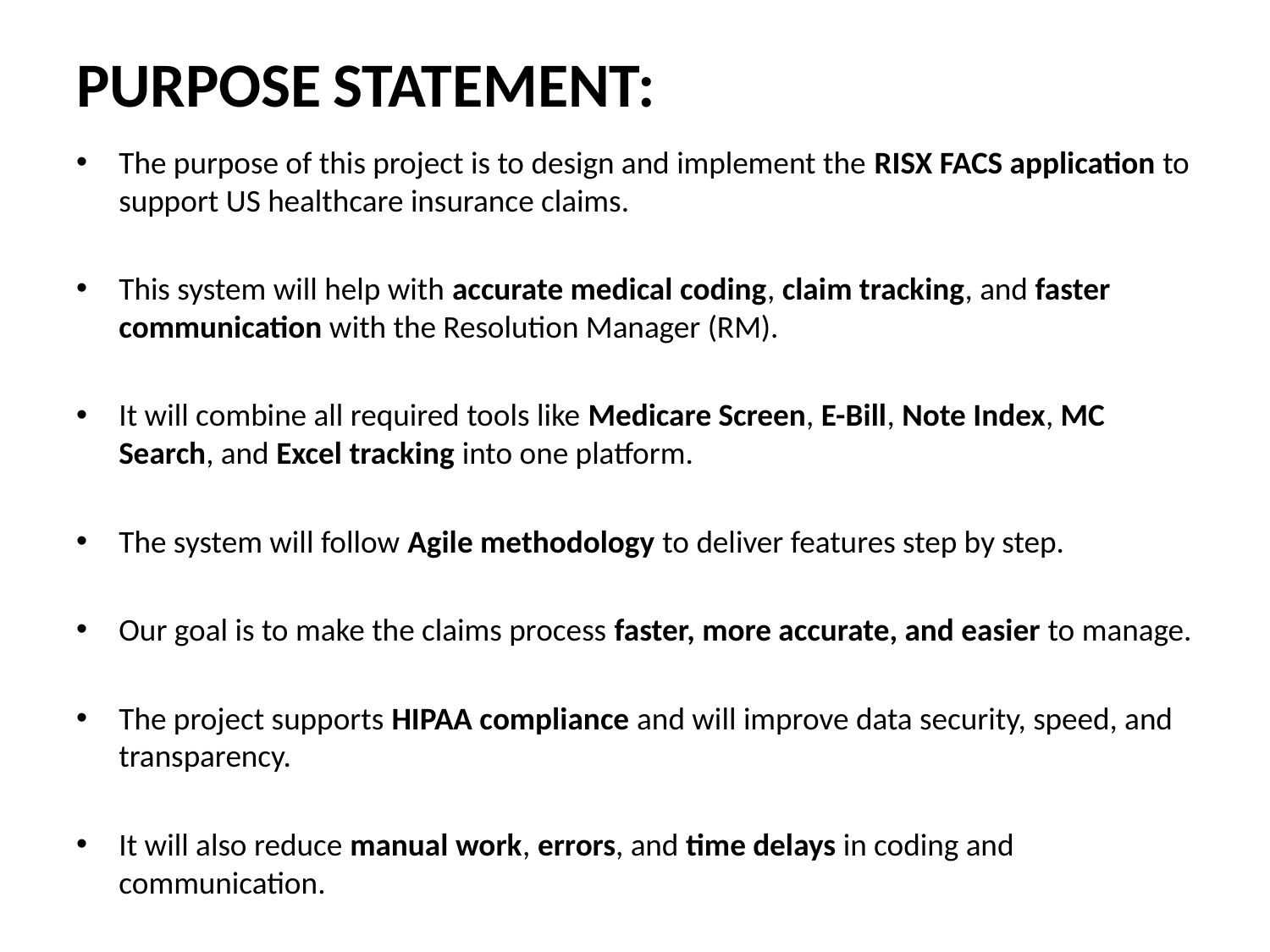

# PURPOSE STATEMENT:
The purpose of this project is to design and implement the RISX FACS application to support US healthcare insurance claims.

This system will help with accurate medical coding, claim tracking, and faster communication with the Resolution Manager (RM).

It will combine all required tools like Medicare Screen, E-Bill, Note Index, MC Search, and Excel tracking into one platform.

The system will follow Agile methodology to deliver features step by step.

Our goal is to make the claims process faster, more accurate, and easier to manage.

The project supports HIPAA compliance and will improve data security, speed, and transparency.

It will also reduce manual work, errors, and time delays in coding and communication.